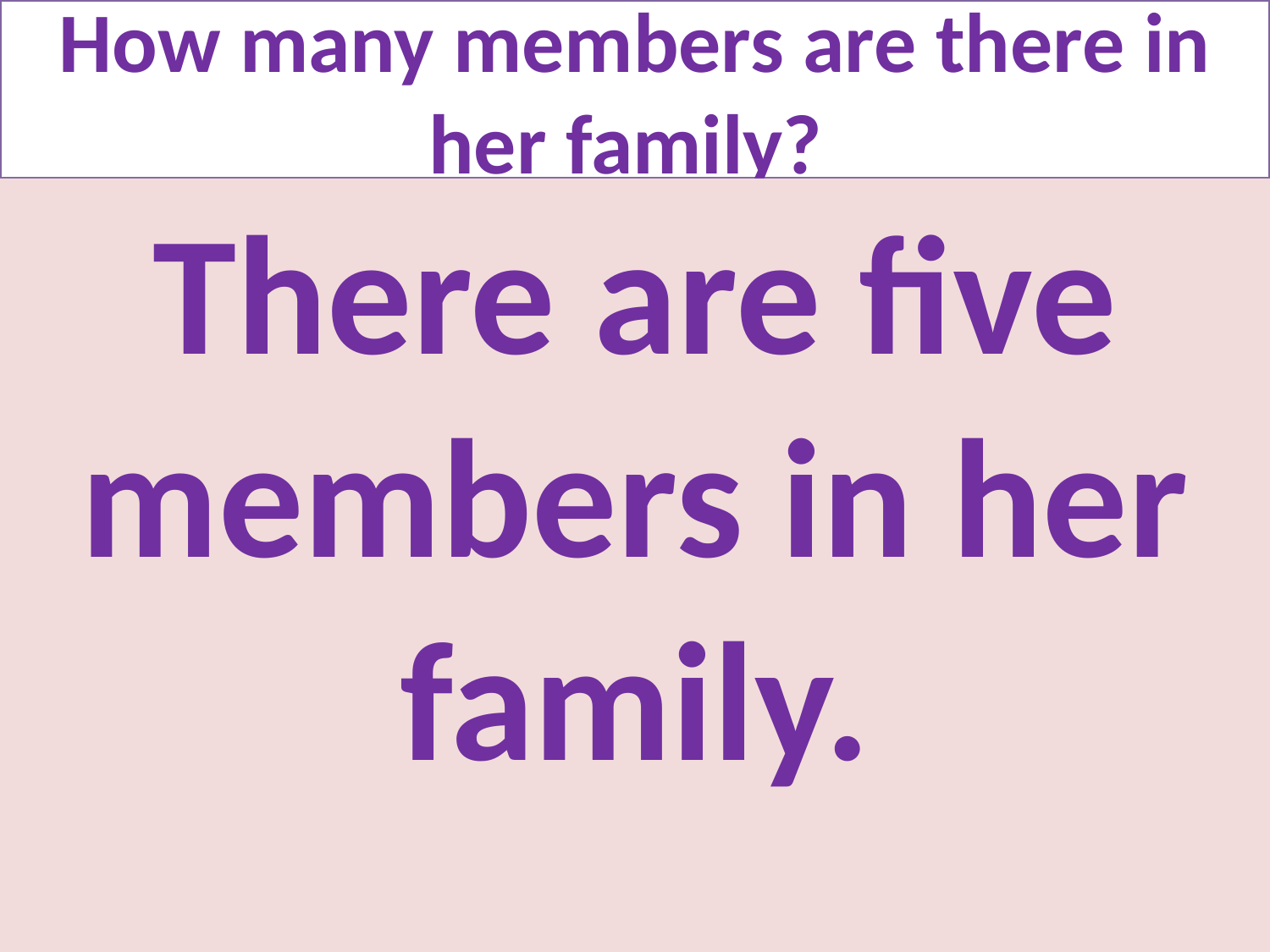

# How many members are there in her family?
There are five members in her family.